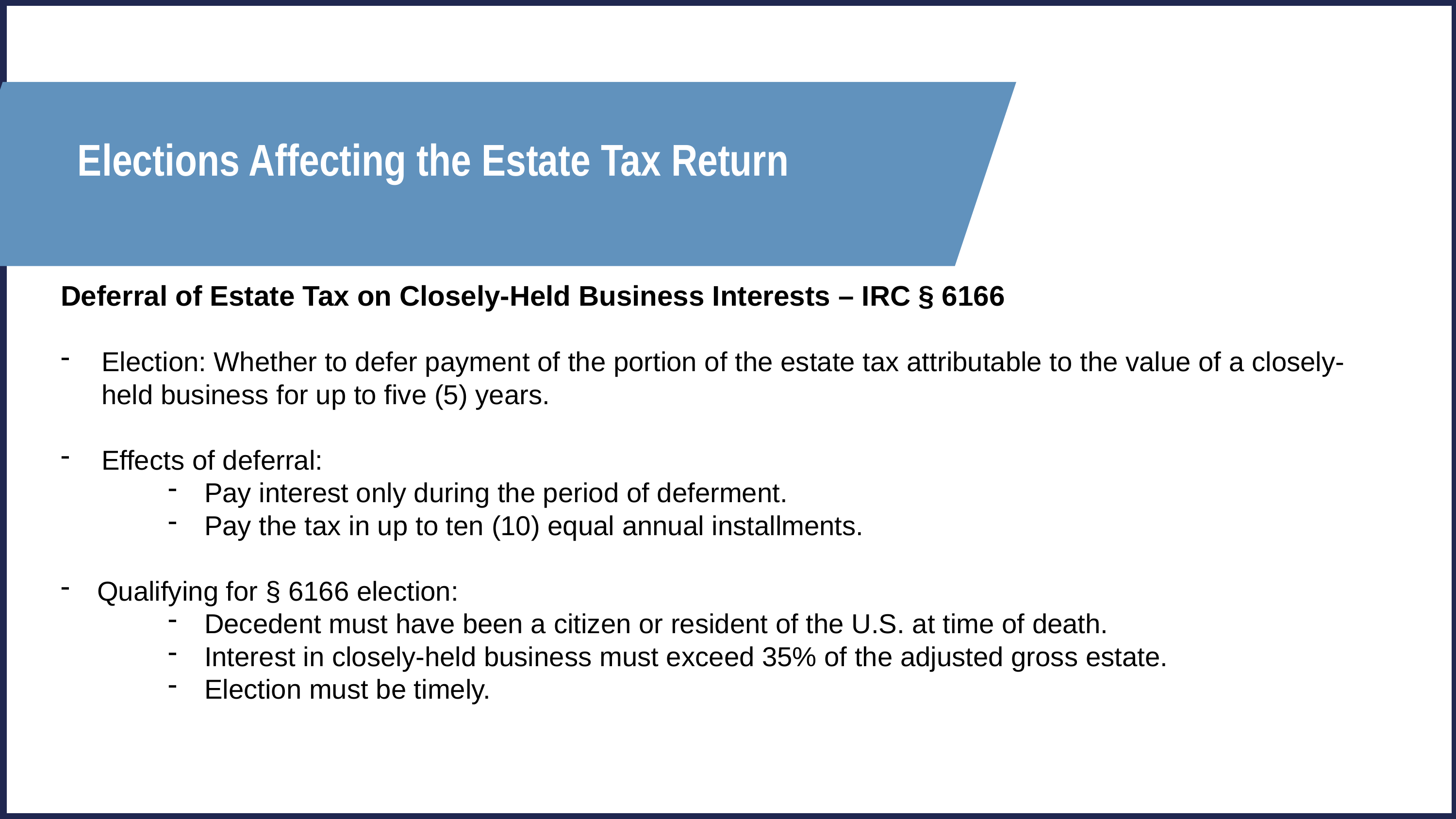

Elections Affecting the Estate Tax Return
Deferral of Estate Tax on Closely-Held Business Interests – IRC § 6166

Election: Whether to defer payment of the portion of the estate tax attributable to the value of a closely-held business for up to five (5) years.

Effects of deferral:
Pay interest only during the period of deferment.
Pay the tax in up to ten (10) equal annual installments.

Qualifying for § 6166 election:
Decedent must have been a citizen or resident of the U.S. at time of death.
Interest in closely-held business must exceed 35% of the adjusted gross estate.
Election must be timely.